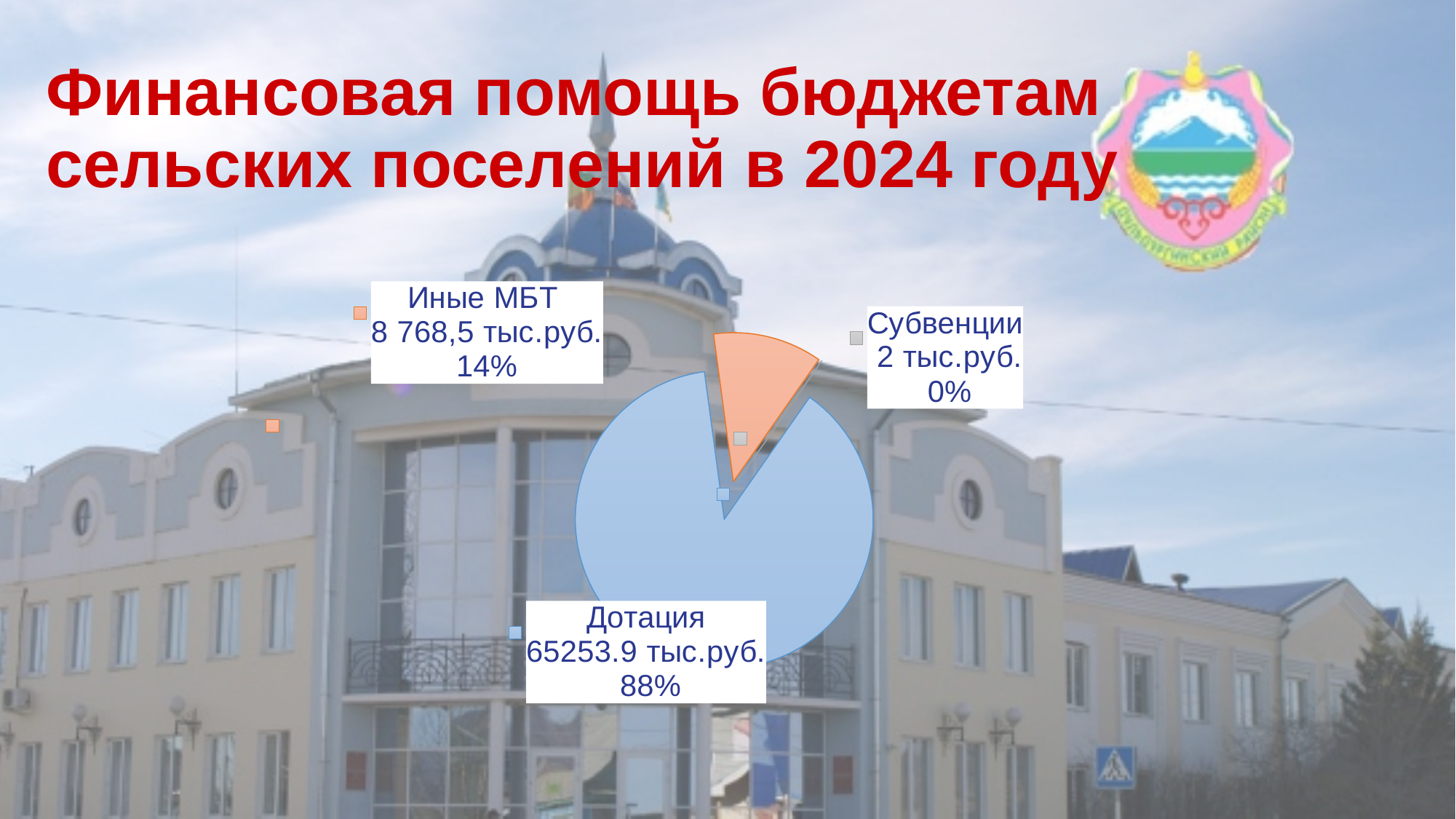

# Финансовая помощь бюджетам сельских поселений в 2024 году

### Chart

| Category | Столбец1 |
|---|---|
| Дотация | 65253.9 |
| Иные МБТ | 8766.5 |
| Субвенции | 2.0 |